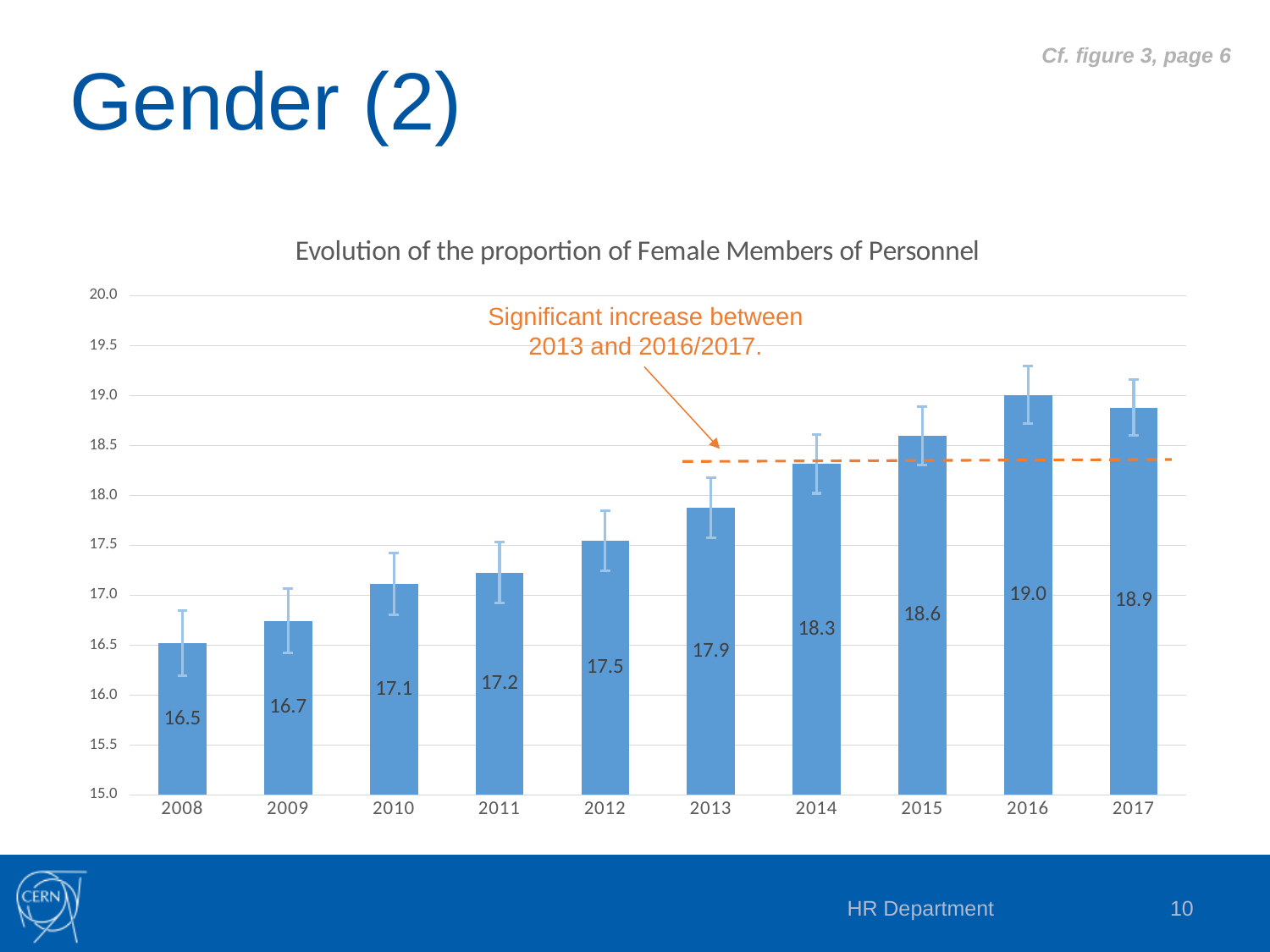

# Gender (2)
Cf. figure 3, page 6

### Chart: Evolution of the proportion of Female Members of Personnel

| Category |  |
|---|---|
| 2008 | 16.5160854513215 |
| 2009 | 16.7415271539404 |
| 2010 | 17.1090787419139 |
| 2011 | 17.2225023409926 |
| 2012 | 17.5456668040104 |
| 2013 | 17.8723404255319 |
| 2014 | 18.3137305037075 |
| 2015 | 18.5966633954858 |
| 2016 | 19.0064026559165 |
| 2017 | 18.8797627195984 |
Significant increase between 2013 and 2016/2017.
HR Department
10